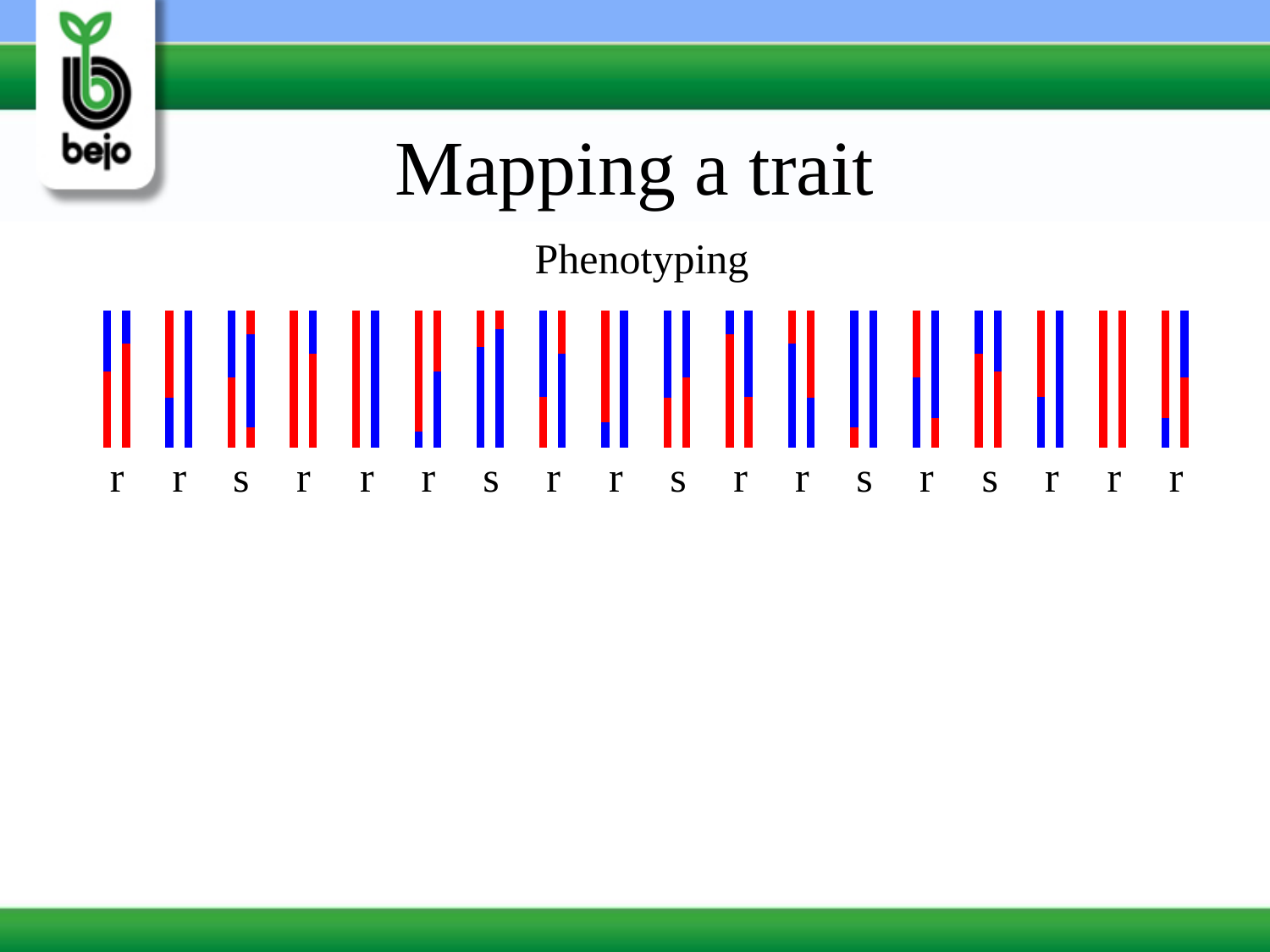

# Mapping a trait
Phenotyping
	r	r	s	r	r	r	s	r	r	s	r	r	s	r	s	r	r	r